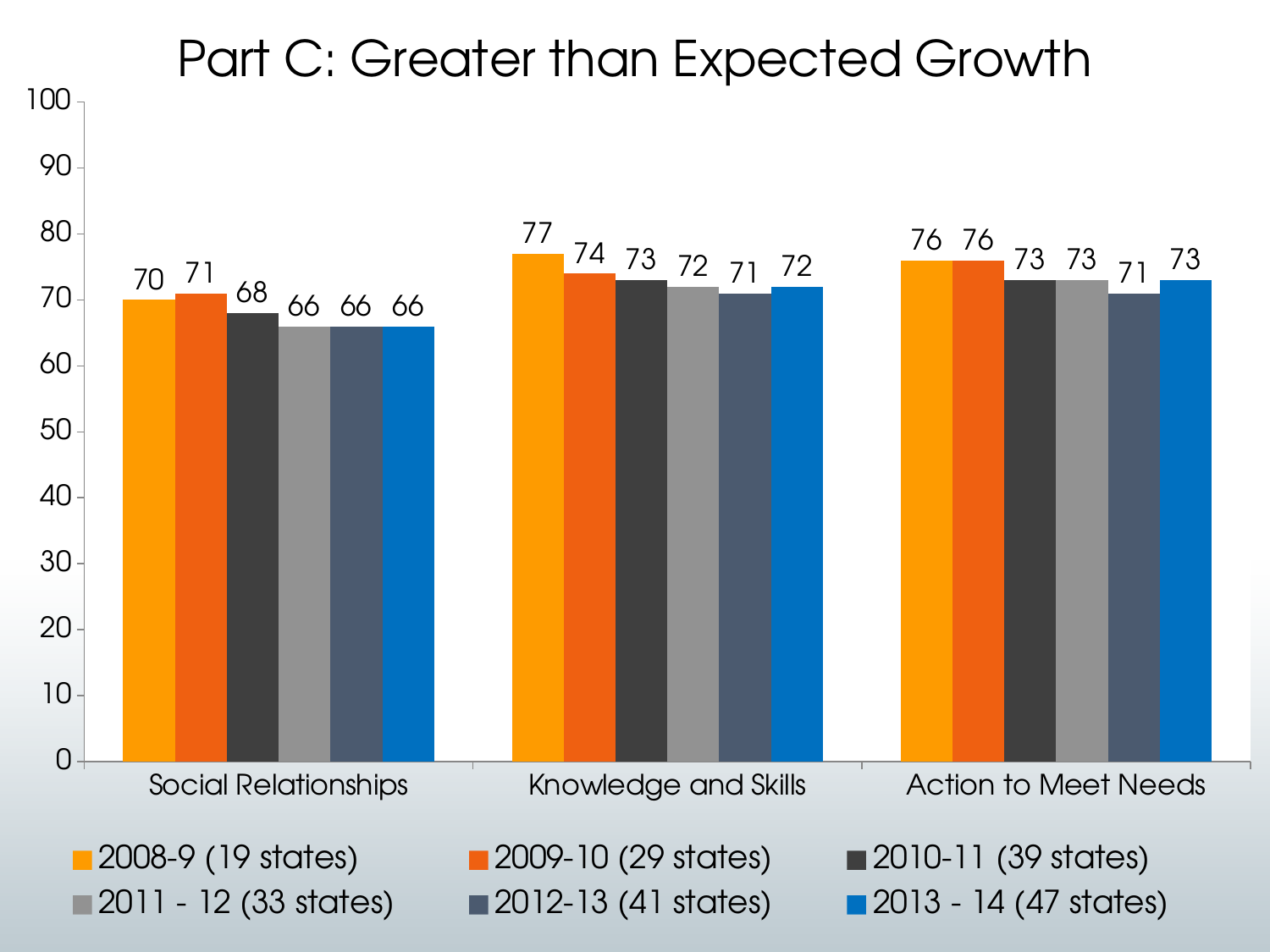

### Chart: Part C: Greater than Expected Growth

| Category | 2008-9 (19 states) | 2009-10 (29 states) | 2010-11 (39 states) | 2011 - 12 (33 states) | 2012-13 (41 states) | 2013 - 14 (47 states) |
|---|---|---|---|---|---|---|
| Social Relationships | 70.0 | 71.0 | 68.0 | 66.0 | 66.0 | 66.0 |
| Knowledge and Skills | 77.0 | 74.0 | 73.0 | 72.0 | 71.0 | 72.0 |
| Action to Meet Needs | 76.0 | 76.0 | 73.0 | 73.0 | 71.0 | 73.0 |